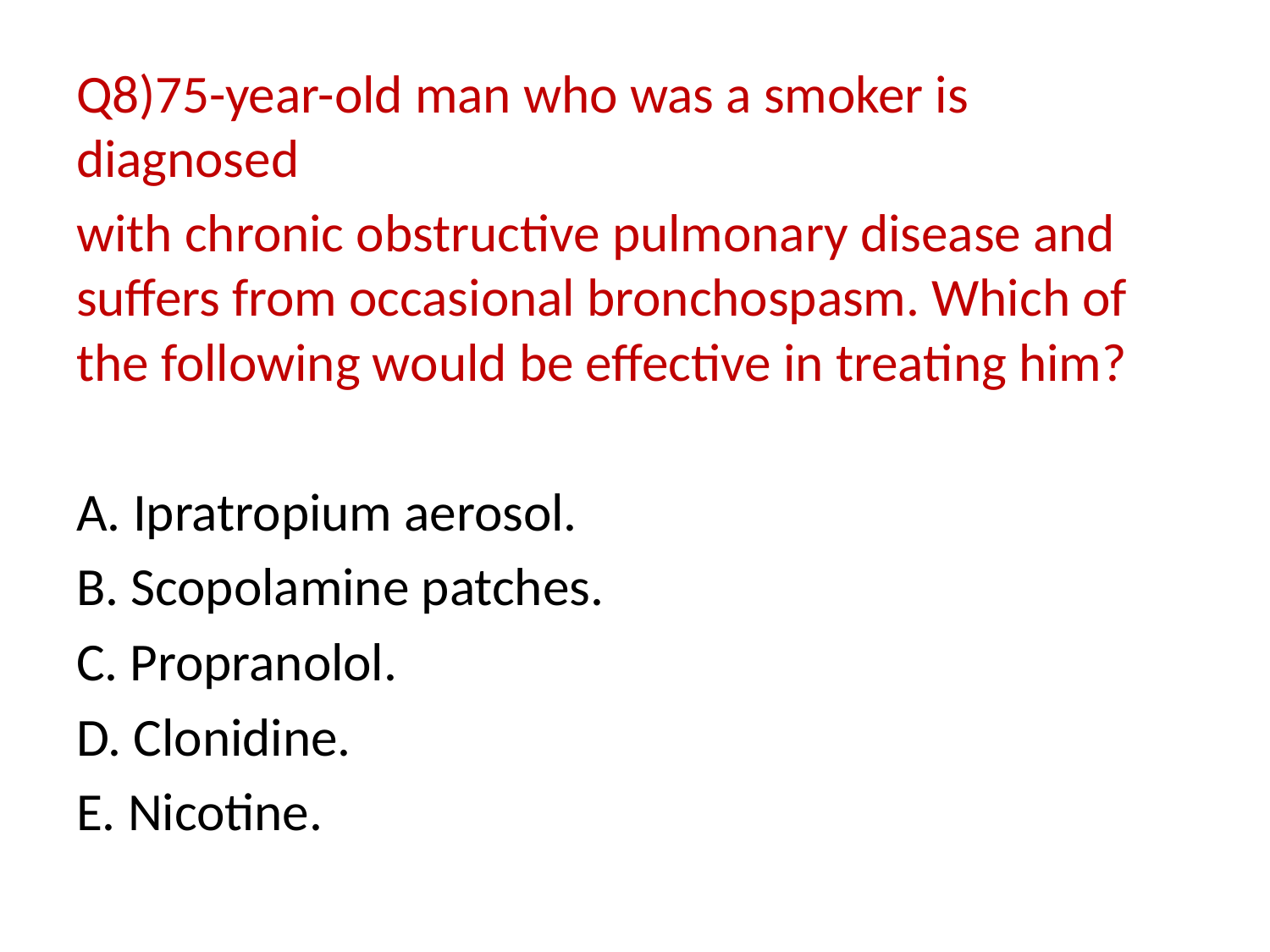

Q8)75-year-old man who was a smoker is diagnosed
with chronic obstructive pulmonary disease and suffers from occasional bronchospasm. Which of the following would be effective in treating him?

A. Ipratropium aerosol.
B. Scopolamine patches.
C. Propranolol.
D. Clonidine.
E. Nicotine.